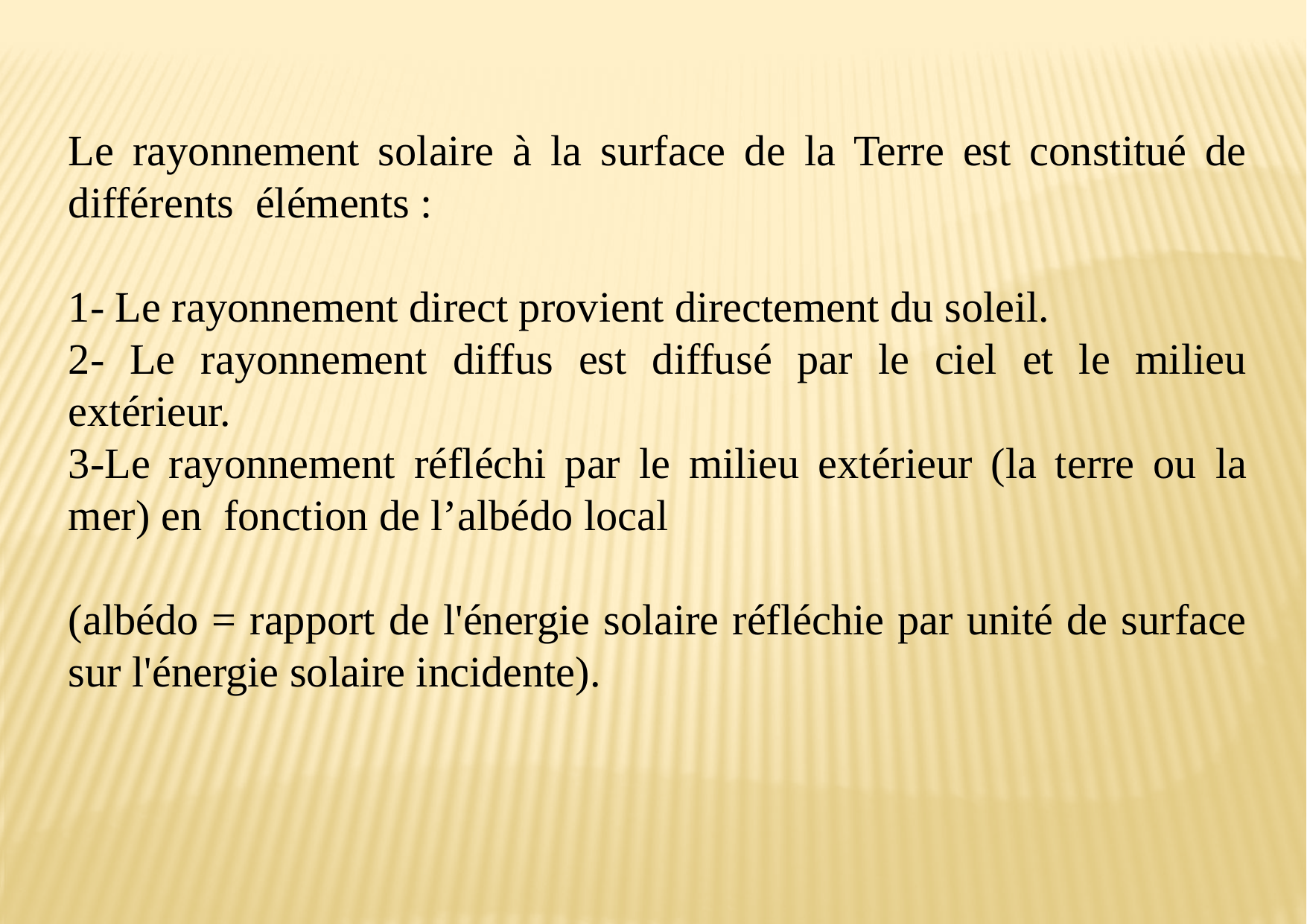

Le rayonnement solaire à la surface de la Terre est constitué de différents  éléments :

1- Le rayonnement direct provient directement du soleil.
2- Le rayonnement diffus est diffusé par le ciel et le milieu extérieur.
3-Le rayonnement réfléchi par le milieu extérieur (la terre ou la mer) en  fonction de l’albédo local

(albédo = rapport de l'énergie solaire réfléchie par unité de surface sur l'énergie solaire incidente).